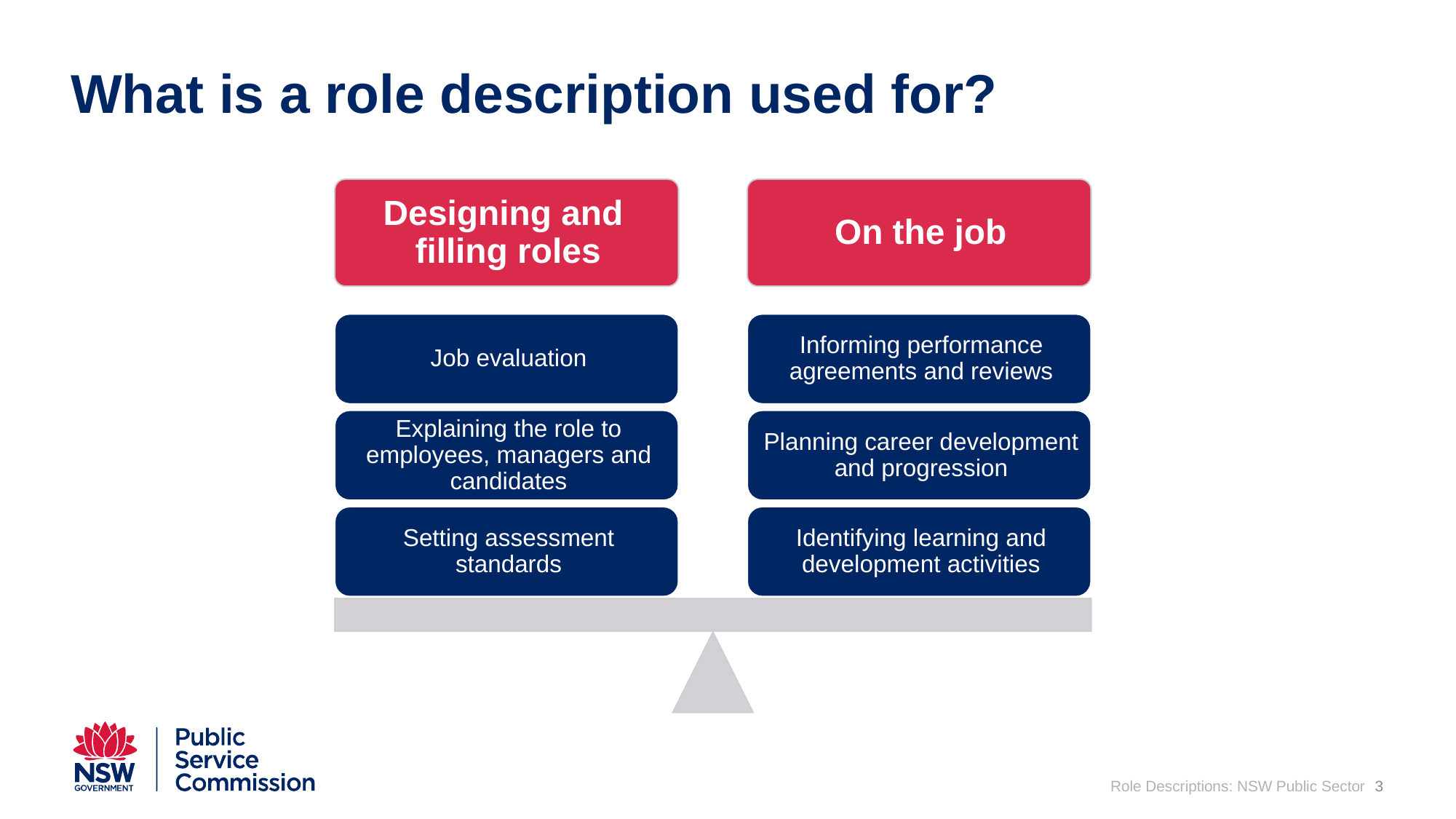

# What is a role description used for?
Designing and
filling roles
On the job
Identifying learning and development activities
Planning career development and progression
Informing performance agreements and reviews
Setting assessment standards
Explaining the role to employees, managers and candidates
Job evaluation
Role Descriptions: NSW Public Sector
3